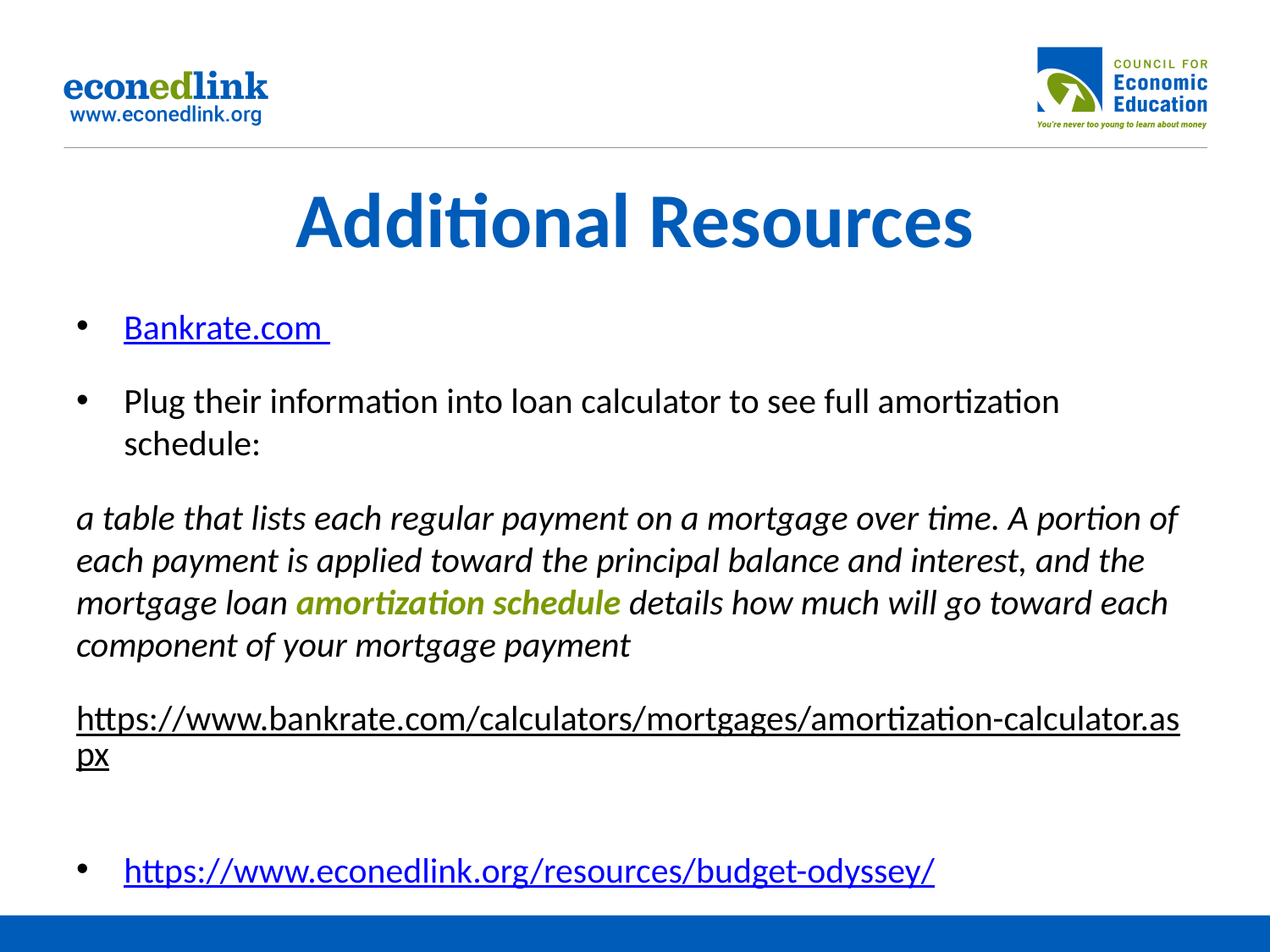

# Additional Resources
Bankrate.com
Plug their information into loan calculator to see full amortization schedule:
a table that lists each regular payment on a mortgage over time. A portion of each payment is applied toward the principal balance and interest, and the mortgage loan amortization schedule details how much will go toward each component of your mortgage payment
https://www.bankrate.com/calculators/mortgages/amortization-calculator.aspx
https://www.econedlink.org/resources/budget-odyssey/